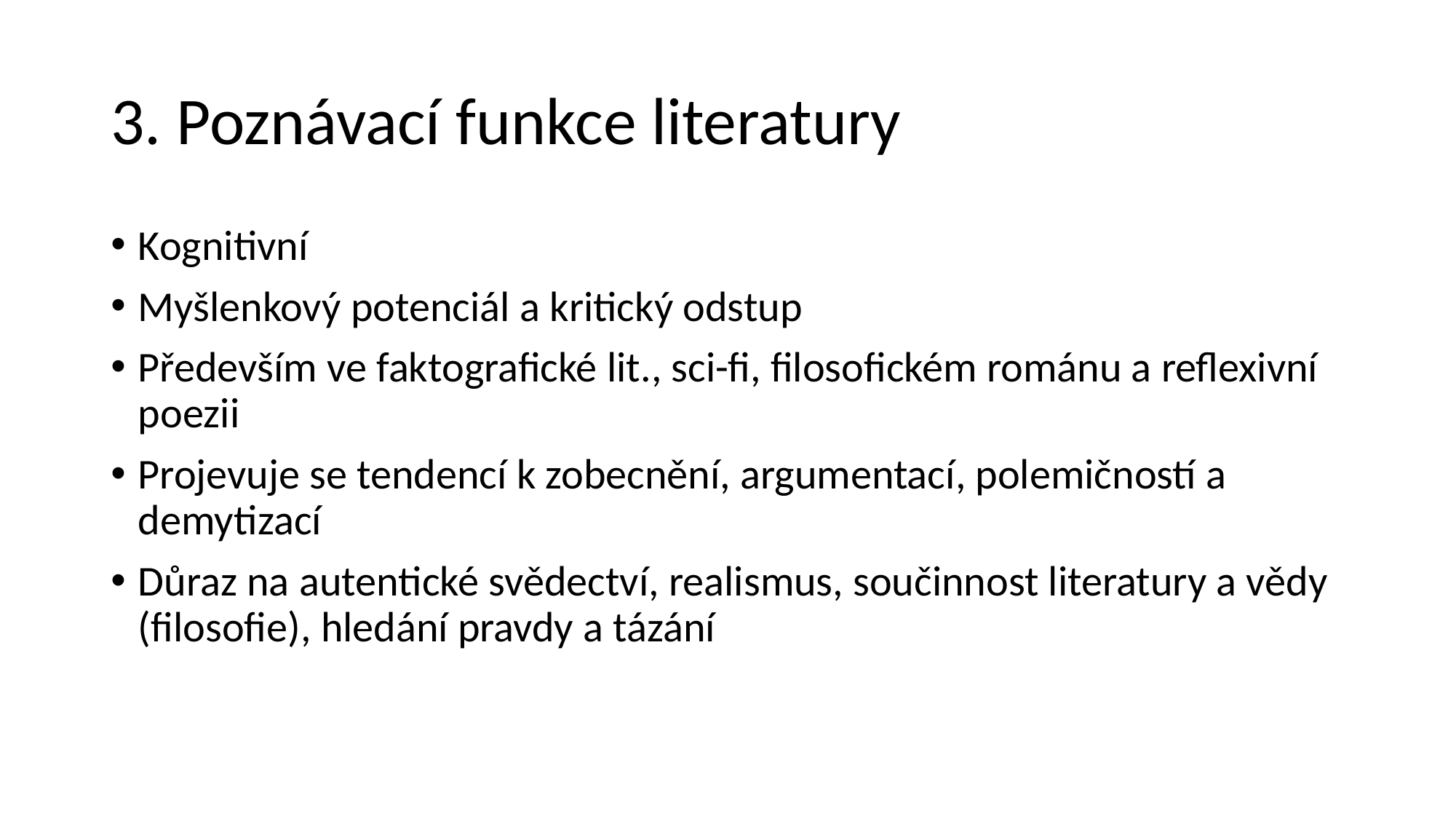

# 3. Poznávací funkce literatury
Kognitivní
Myšlenkový potenciál a kritický odstup
Především ve faktografické lit., sci-fi, filosofickém románu a reflexivní poezii
Projevuje se tendencí k zobecnění, argumentací, polemičností a demytizací
Důraz na autentické svědectví, realismus, součinnost literatury a vědy (filosofie), hledání pravdy a tázání